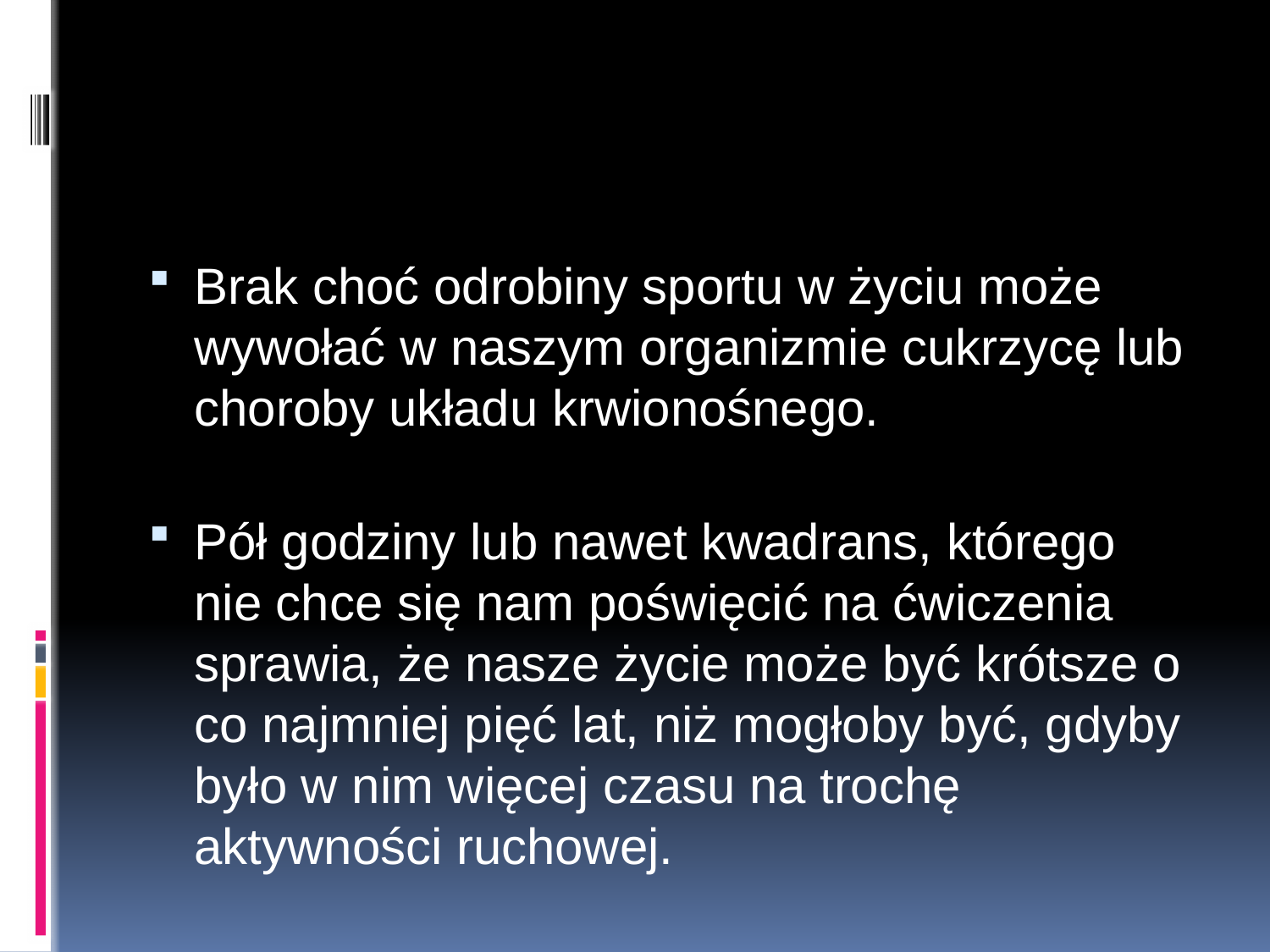

#
Brak choć odrobiny sportu w życiu może wywołać w naszym organizmie cukrzycę lub choroby układu krwionośnego.
Pół godziny lub nawet kwadrans, którego nie chce się nam poświęcić na ćwiczenia sprawia, że nasze życie może być krótsze o co najmniej pięć lat, niż mogłoby być, gdyby było w nim więcej czasu na trochę aktywności ruchowej.